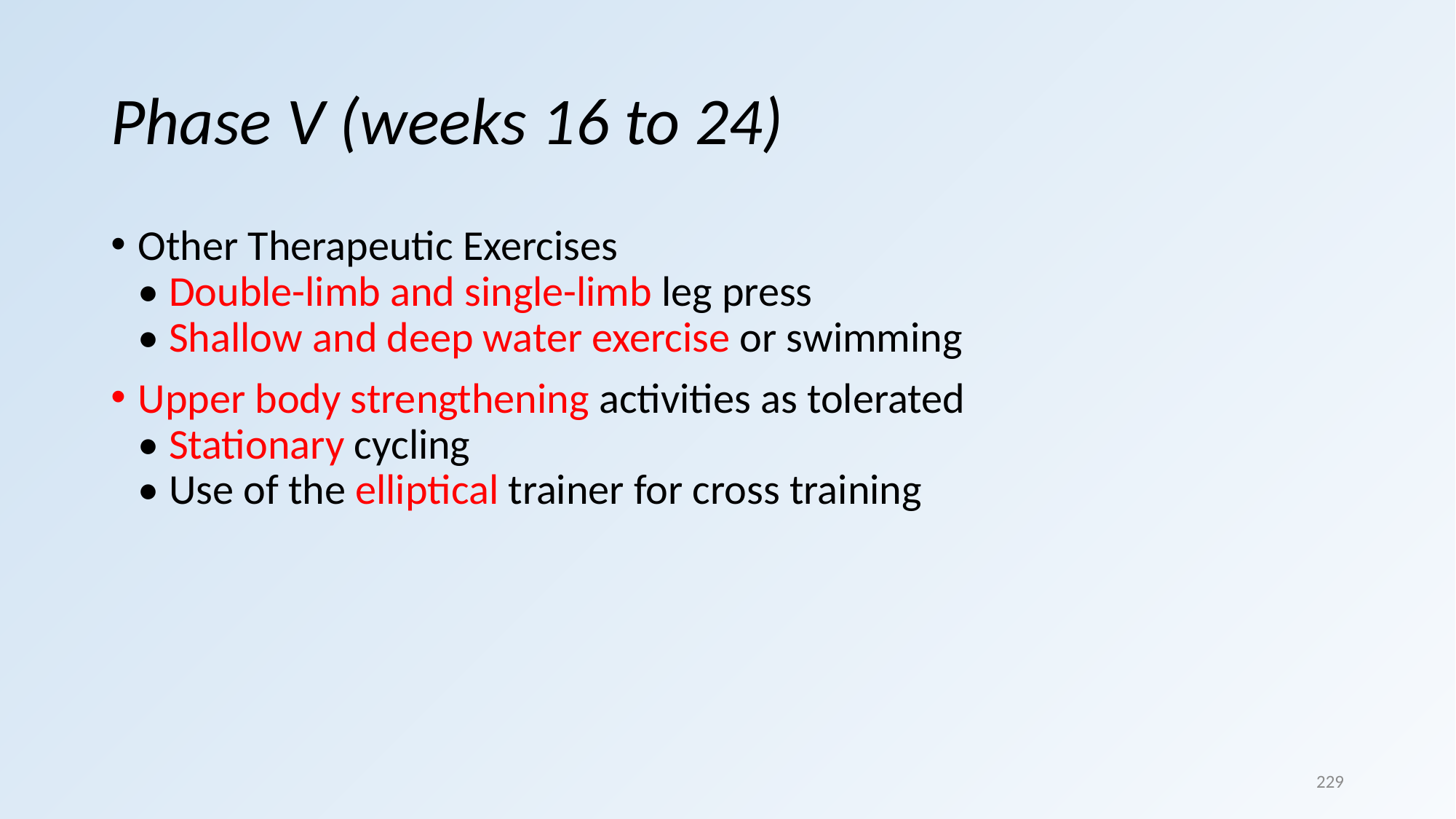

# Phase V (weeks 16 to 24)
Other Therapeutic Exercises
• Double-limb and single-limb leg press
• Shallow and deep water exercise or swimming
Upper body strengthening activities as tolerated
• Stationary cycling
• Use of the elliptical trainer for cross training
229